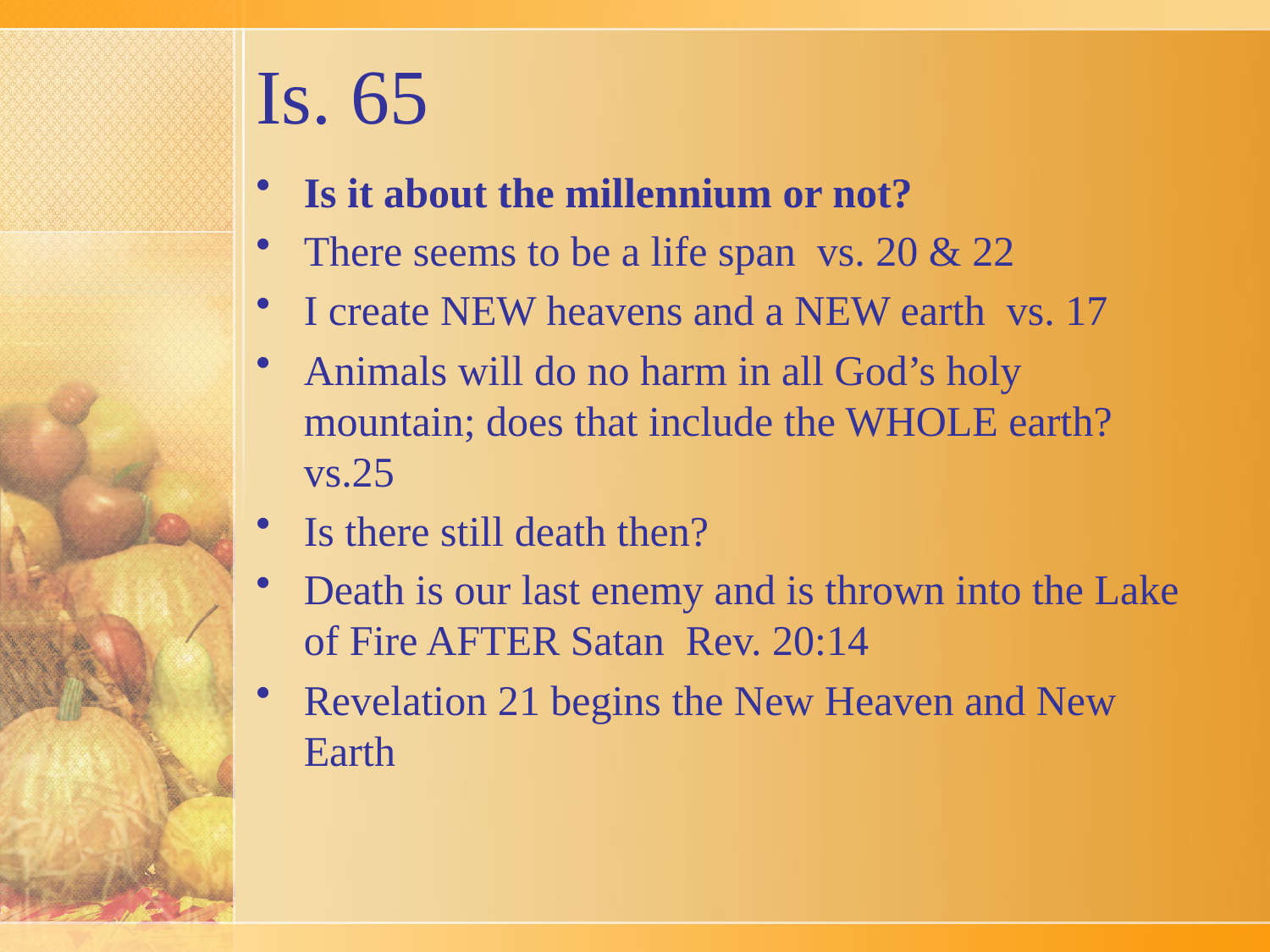

# Is. 65
Is it about the millennium or not?
There seems to be a life span  vs. 20 & 22
I create NEW heavens and a NEW earth  vs. 17
Animals will do no harm in all God’s holy mountain; does that include the WHOLE earth? vs.25
Is there still death then?
Death is our last enemy and is thrown into the Lake of Fire AFTER Satan  Rev. 20:14
Revelation 21 begins the New Heaven and New Earth